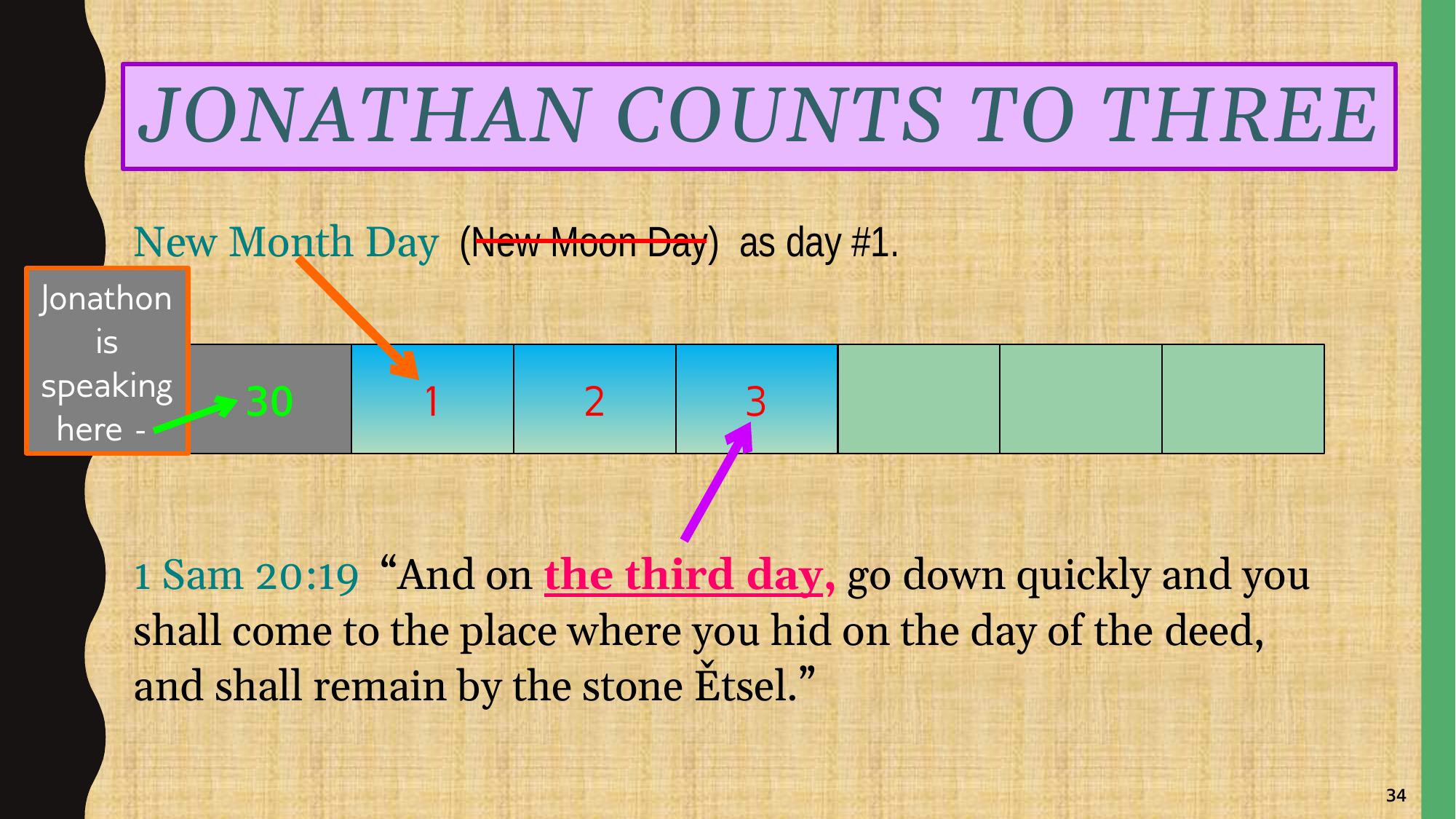

# Jonathan counts to three
New Month Day  (New Moon Day)  as day #1.

1 Sam 20:19  “And on the third day, go down quickly and you shall come to the place where you hid on the day of the deed,
and shall remain by the stone Ětsel.”
30
1
2
3

Jonathon is speaking here -
34